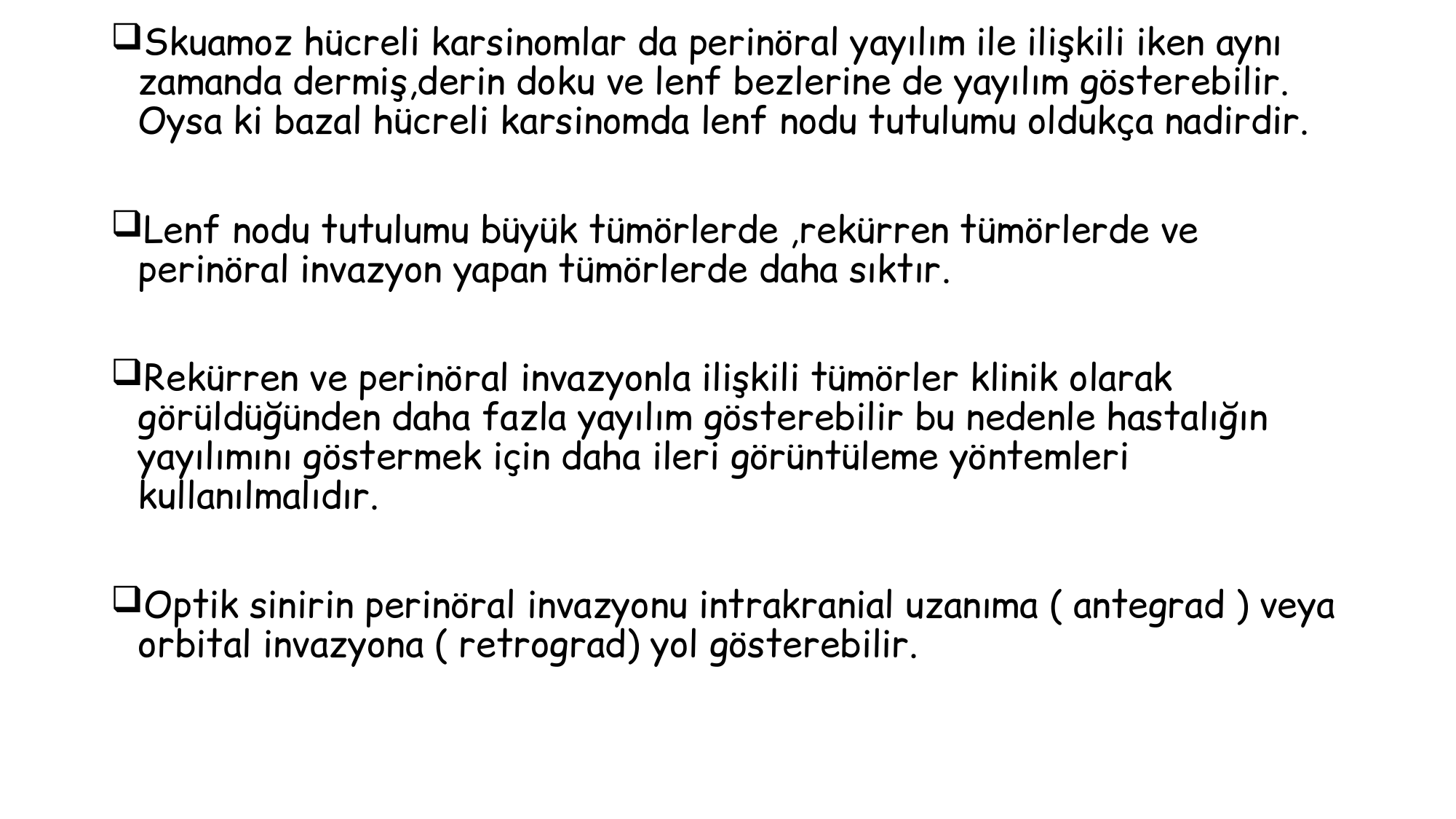

Skuamoz hücreli karsinomlar da perinöral yayılım ile ilişkili iken aynı zamanda dermiş,derin doku ve lenf bezlerine de yayılım gösterebilir. Oysa ki bazal hücreli karsinomda lenf nodu tutulumu oldukça nadirdir.

Lenf nodu tutulumu büyük tümörlerde ,rekürren tümörlerde ve perinöral invazyon yapan tümörlerde daha sıktır.

Rekürren ve perinöral invazyonla ilişkili tümörler klinik olarak görüldüğünden daha fazla yayılım gösterebilir bu nedenle hastalığın yayılımını göstermek için daha ileri görüntüleme yöntemleri kullanılmalıdır.

Optik sinirin perinöral invazyonu intrakranial uzanıma ( antegrad ) veya orbital invazyona ( retrograd) yol gösterebilir.